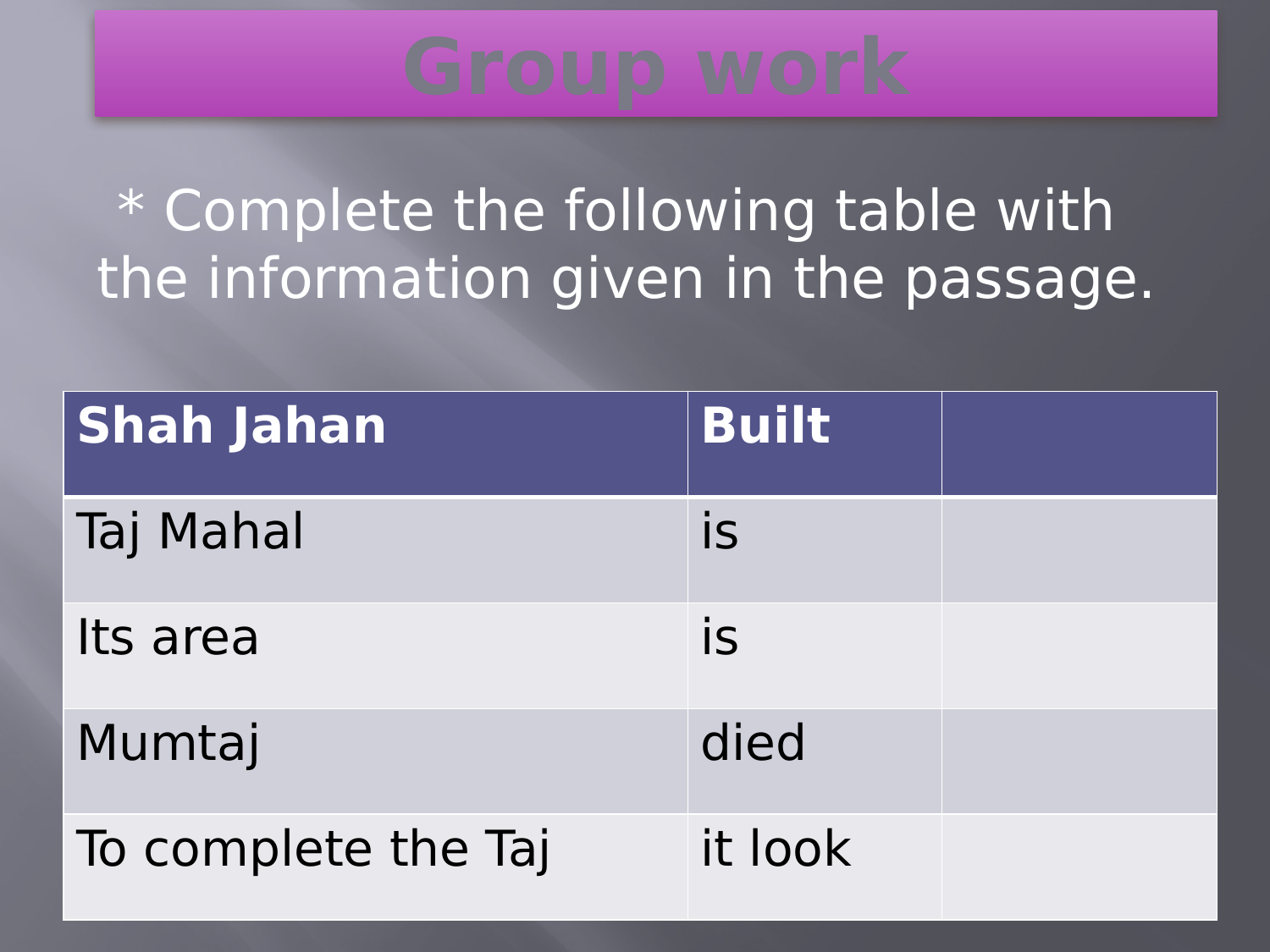

Group work
  * Complete the following table with the information given in the passage.
| Shah Jahan | Built |  |
| --- | --- | --- |
| Taj Mahal | is |  |
| Its area | is |  |
| Mumtaj | died |  |
| To complete the Taj | it look |  |